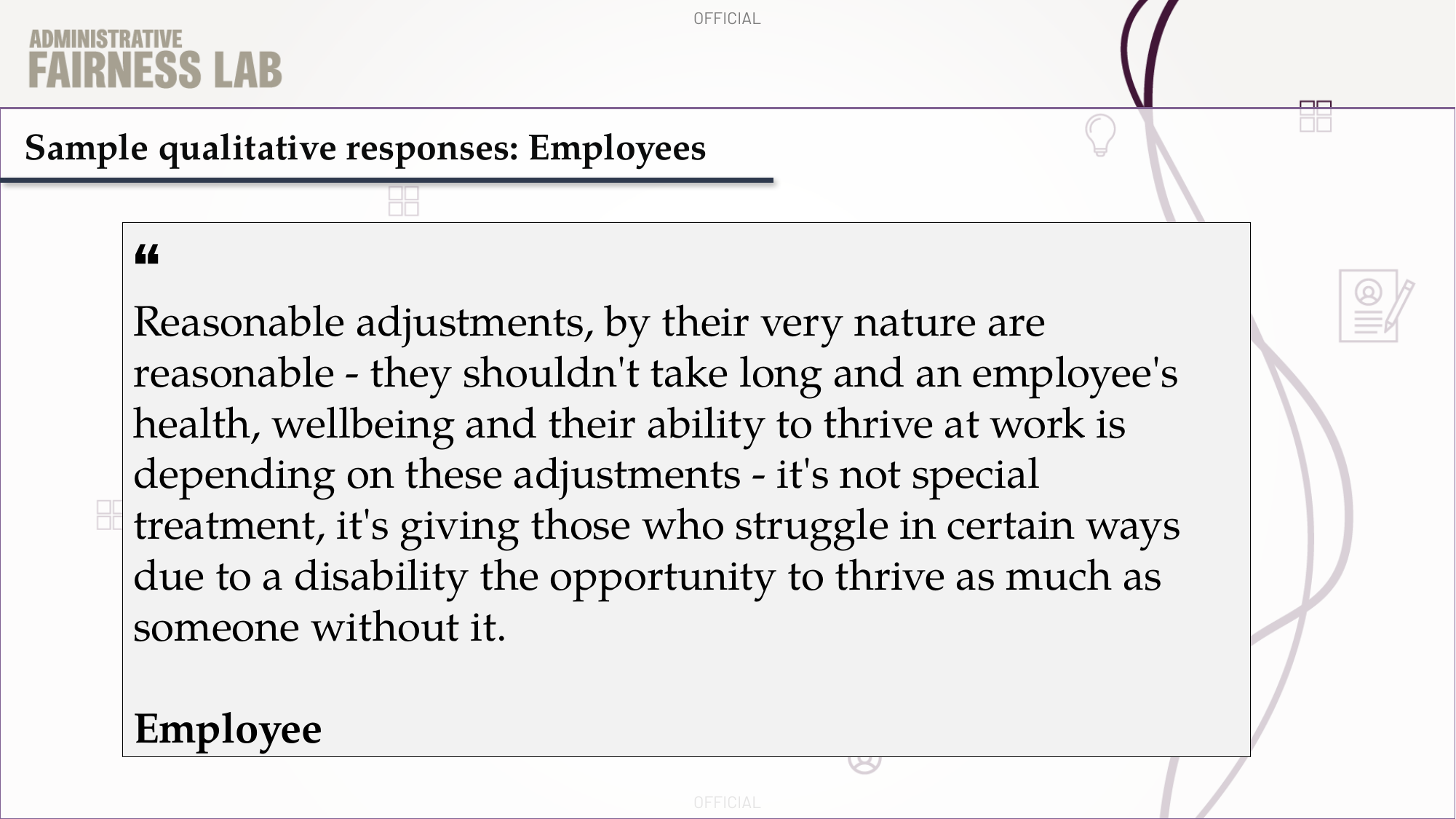

Sample qualitative responses: Employees

“
Reasonable adjustments, by their very nature are reasonable - they shouldn't take long and an employee's health, wellbeing and their ability to thrive at work is depending on these adjustments - it's not special treatment, it's giving those who struggle in certain ways due to a disability the opportunity to thrive as much as someone without it.

Employee